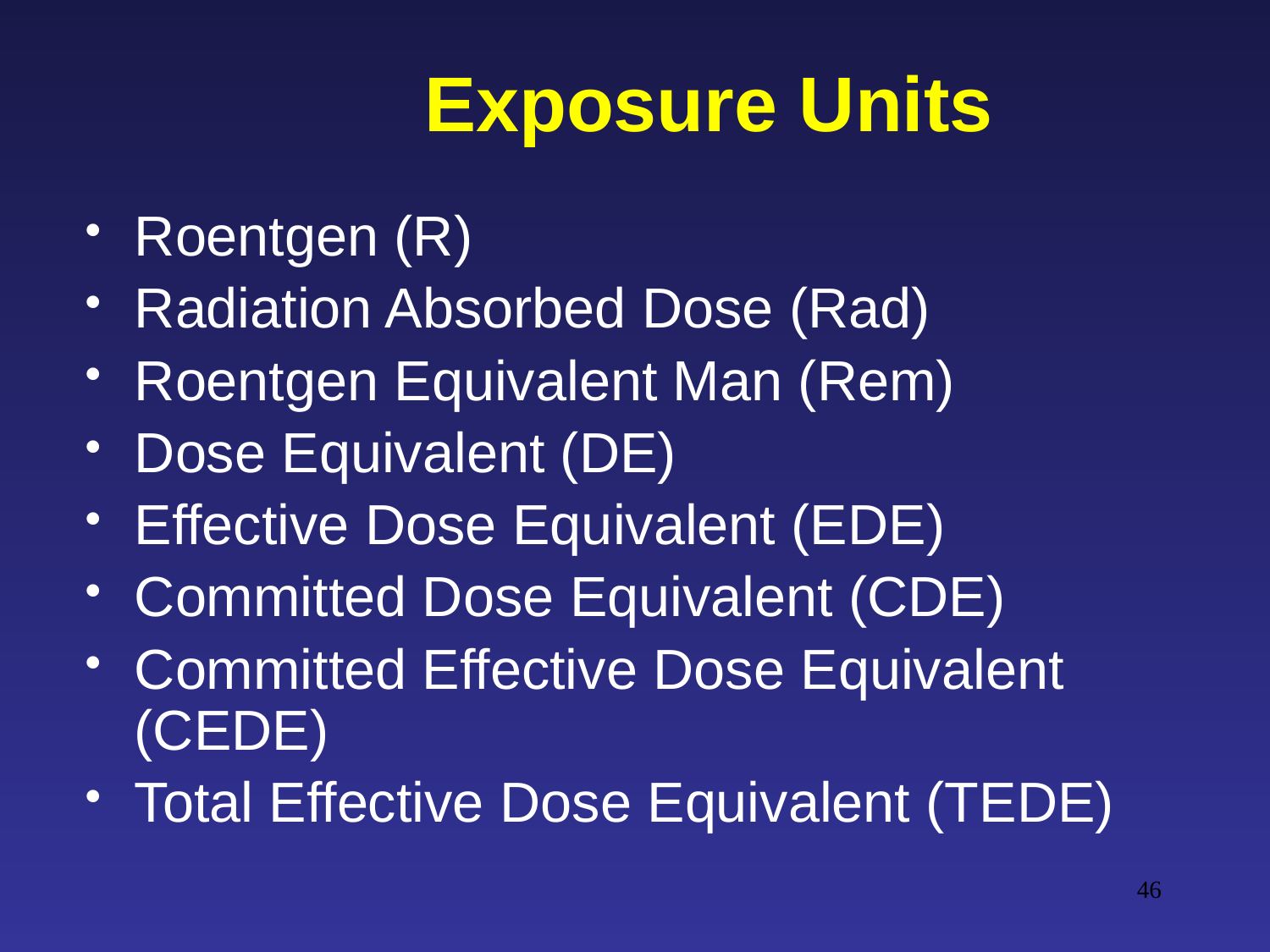

# Exposure Units
Roentgen (R)
Radiation Absorbed Dose (Rad)
Roentgen Equivalent Man (Rem)
Dose Equivalent (DE)
Effective Dose Equivalent (EDE)
Committed Dose Equivalent (CDE)
Committed Effective Dose Equivalent (CEDE)
Total Effective Dose Equivalent (TEDE)
46